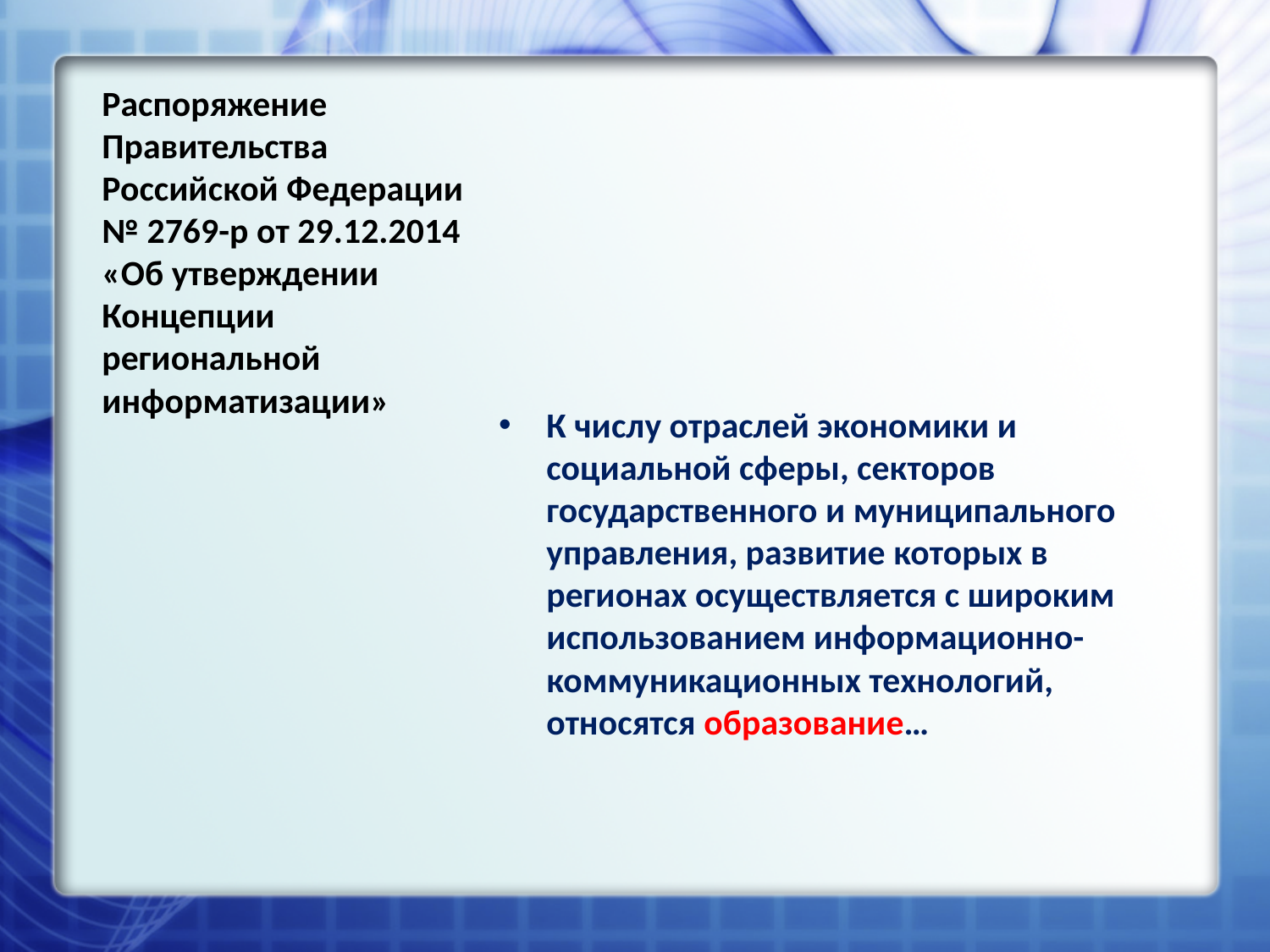

# Распоряжение Правительства Российской Федерации № 2769-р от 29.12.2014 «Об утверждении Концепции региональной информатизации»
К числу отраслей экономики и социальной сферы, секторов государственного и муниципального управления, развитие которых в регионах осуществляется с широким использованием информационно-коммуникационных технологий, относятся образование…